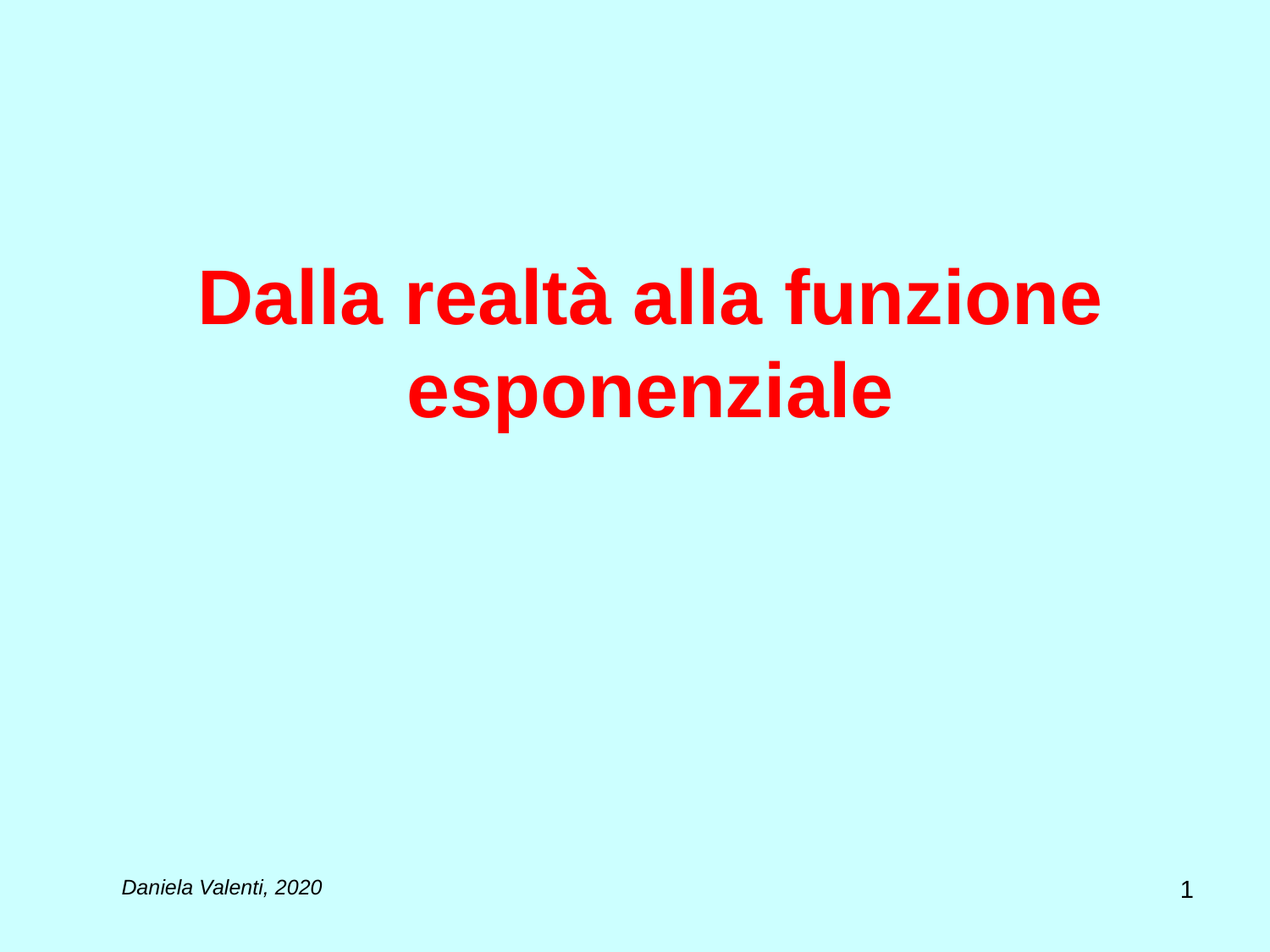

# Dalla realtà alla funzione esponenziale
1
Daniela Valenti, 2020